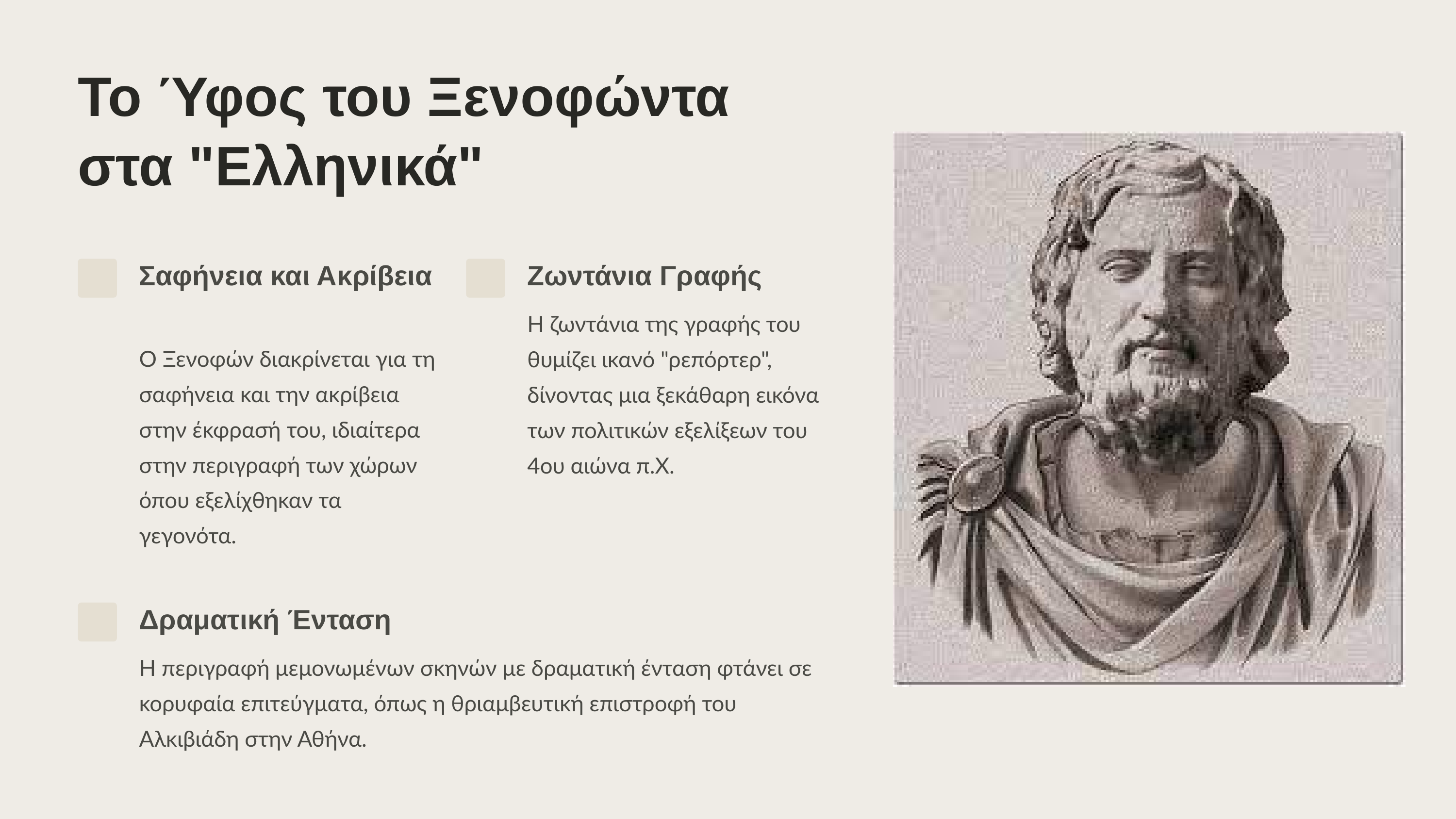

Το Ύφος του Ξενοφώντα στα "Ελληνικά"

Σαφήνεια και Ακρίβεια

Ζωντάνια Γραφής

Η ζωντάνια της γραφής του θυμίζει ικανό "ρεπόρτερ", δίνοντας μια ξεκάθαρη εικόνα των πολιτικών εξελίξεων του 4ου αιώνα π.Χ.

Ο Ξενοφών διακρίνεται για τη σαφήνεια και την ακρίβεια στην έκφρασή του, ιδιαίτερα στην περιγραφή των χώρων όπου εξελίχθηκαν τα γεγονότα.

Δραματική Ένταση

Η περιγραφή μεμονωμένων σκηνών με δραματική ένταση φτάνει σε κορυφαία επιτεύγματα, όπως η θριαμβευτική επιστροφή του Αλκιβιάδη στην Αθήνα.